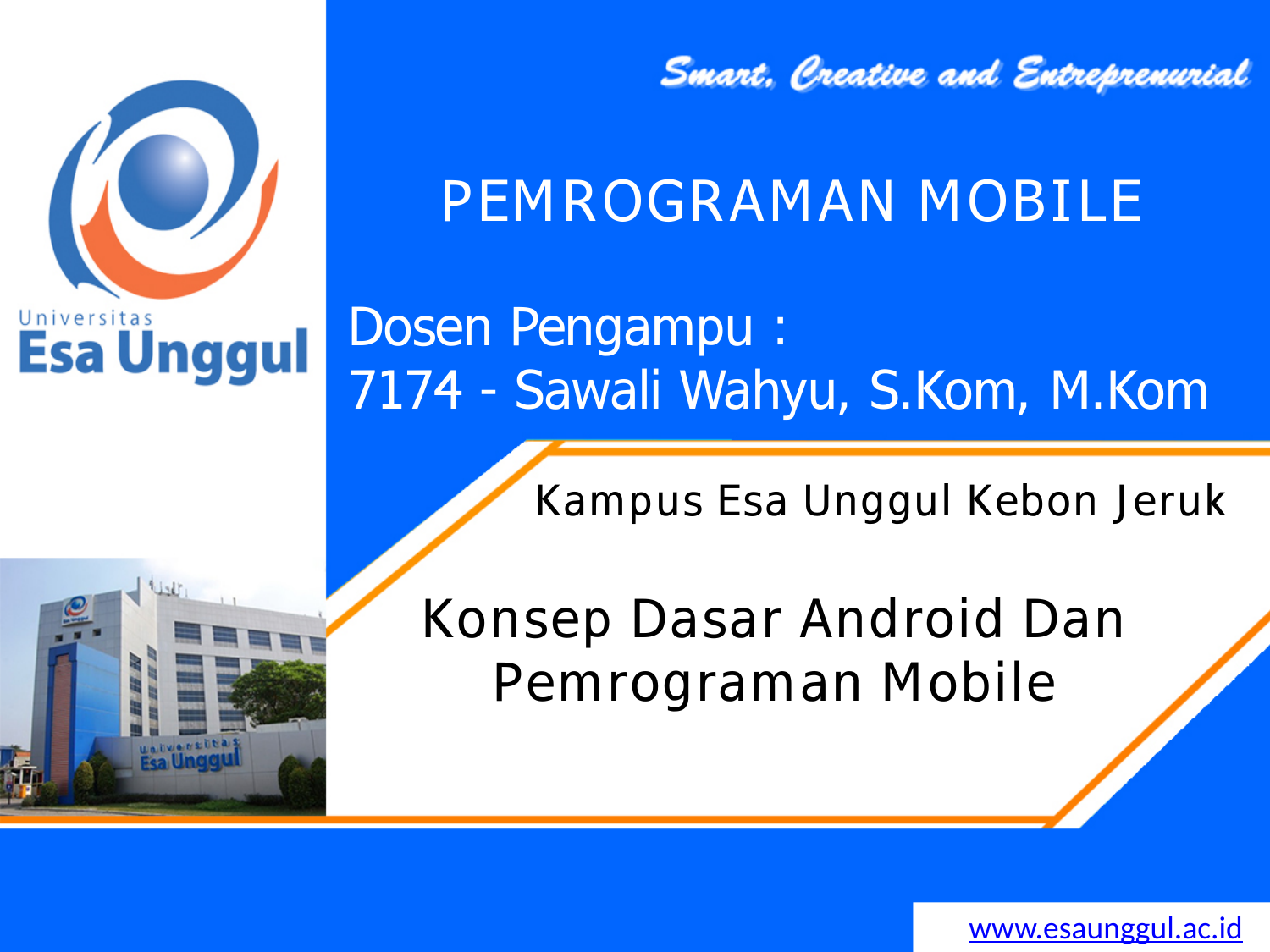

PEMROGRAMAN MOBILE
# Dosen Pengampu : 7174 - Sawali Wahyu, S.Kom, M.Kom
Kampus Esa Unggul Kebon Jeruk
Konsep Dasar Android Dan Pemrograman Mobile